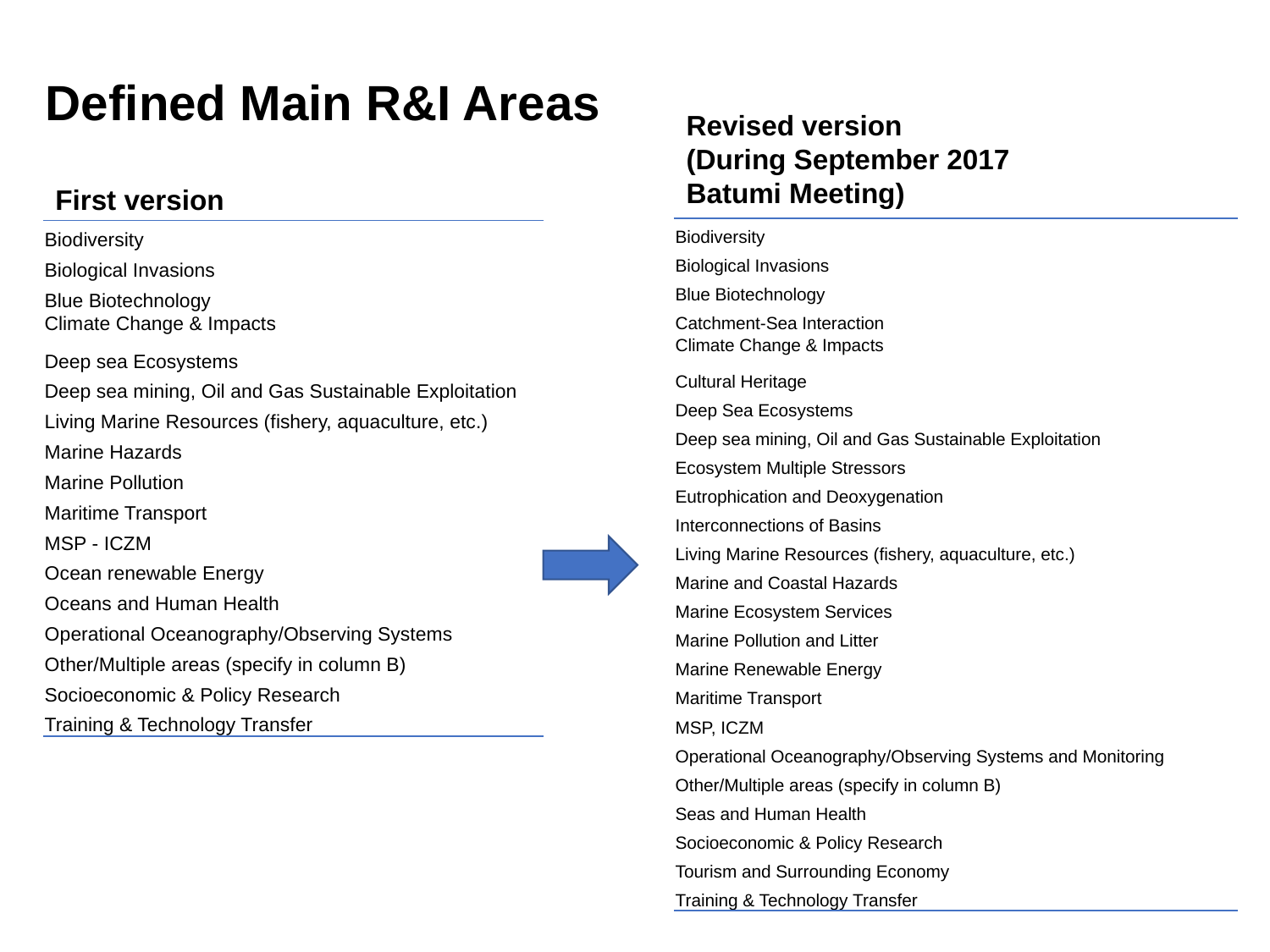

Defined Main R&I Areas
Revised version
(During September 2017 Batumi Meeting)
First version
| Biodiversity |
| --- |
| Biological Invasions |
| Blue Biotechnology |
| Catchment-Sea Interaction |
| Climate Change & Impacts |
| Cultural Heritage |
| Deep Sea Ecosystems |
| Deep sea mining, Oil and Gas Sustainable Exploitation |
| Ecosystem Multiple Stressors |
| Eutrophication and Deoxygenation |
| Interconnections of Basins |
| Living Marine Resources (fishery, aquaculture, etc.) |
| Marine and Coastal Hazards |
| Marine Ecosystem Services |
| Marine Pollution and Litter |
| Marine Renewable Energy |
| Maritime Transport |
| MSP, ICZM |
| Operational Oceanography/Observing Systems and Monitoring |
| Other/Multiple areas (specify in column B) |
| Seas and Human Health |
| Socioeconomic & Policy Research |
| Tourism and Surrounding Economy |
| Training & Technology Transfer |
| Biodiversity |
| --- |
| Biological Invasions |
| Blue Biotechnology |
| Climate Change & Impacts |
| Deep sea Ecosystems |
| Deep sea mining, Oil and Gas Sustainable Exploitation |
| Living Marine Resources (fishery, aquaculture, etc.) |
| Marine Hazards |
| Marine Pollution |
| Maritime Transport |
| MSP - ICZM |
| Ocean renewable Energy |
| Oceans and Human Health |
| Operational Oceanography/Observing Systems |
| Other/Multiple areas (specify in column B) |
| Socioeconomic & Policy Research |
| Training & Technology Transfer |